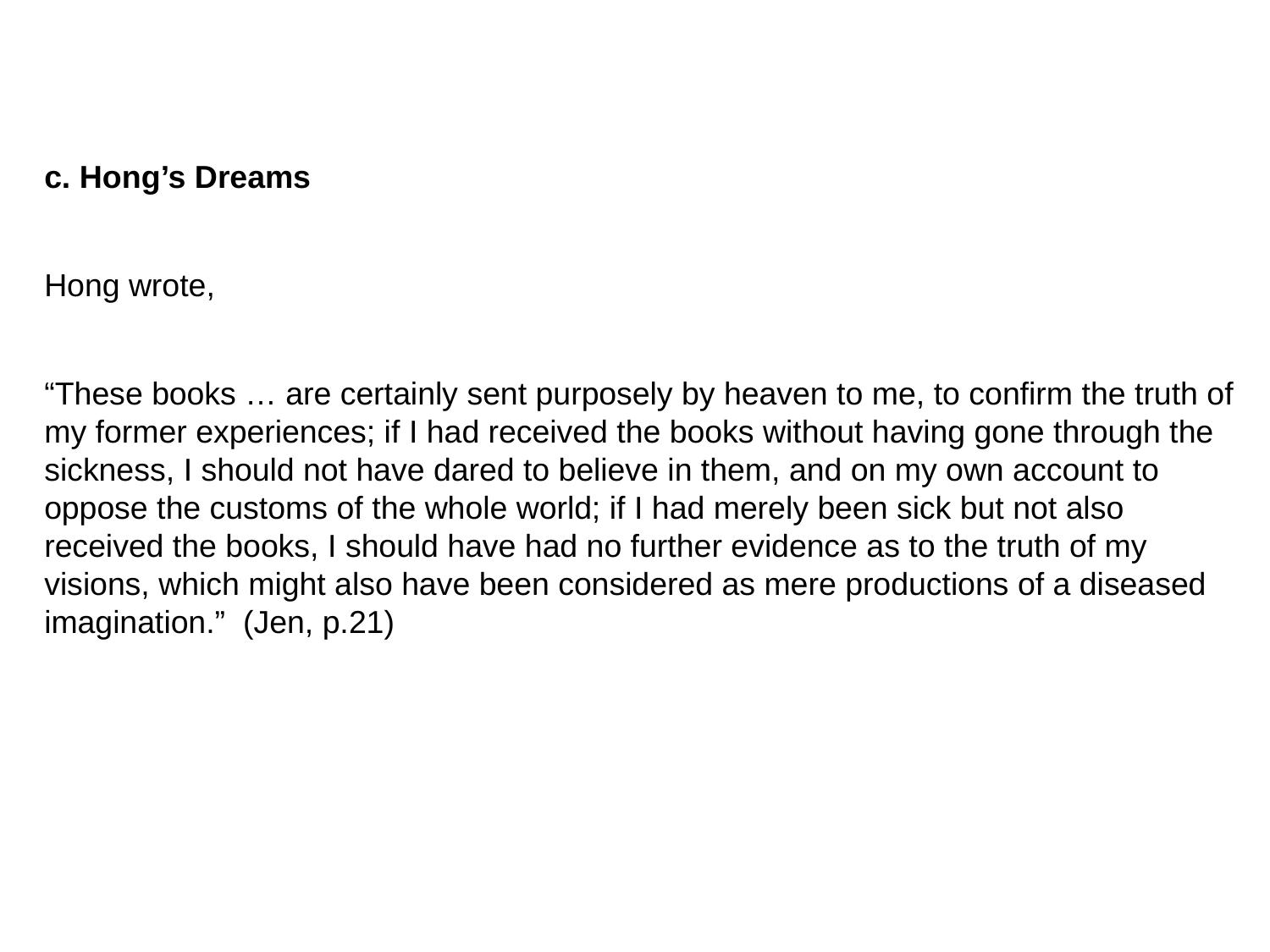

c. Hong’s Dreams

Hong wrote,

“These books … are certainly sent purposely by heaven to me, to confirm the truth of my former experiences; if I had received the books without having gone through the sickness, I should not have dared to believe in them, and on my own account to oppose the customs of the whole world; if I had merely been sick but not also received the books, I should have had no further evidence as to the truth of my visions, which might also have been considered as mere productions of a diseased imagination.”  (Jen, p.21)